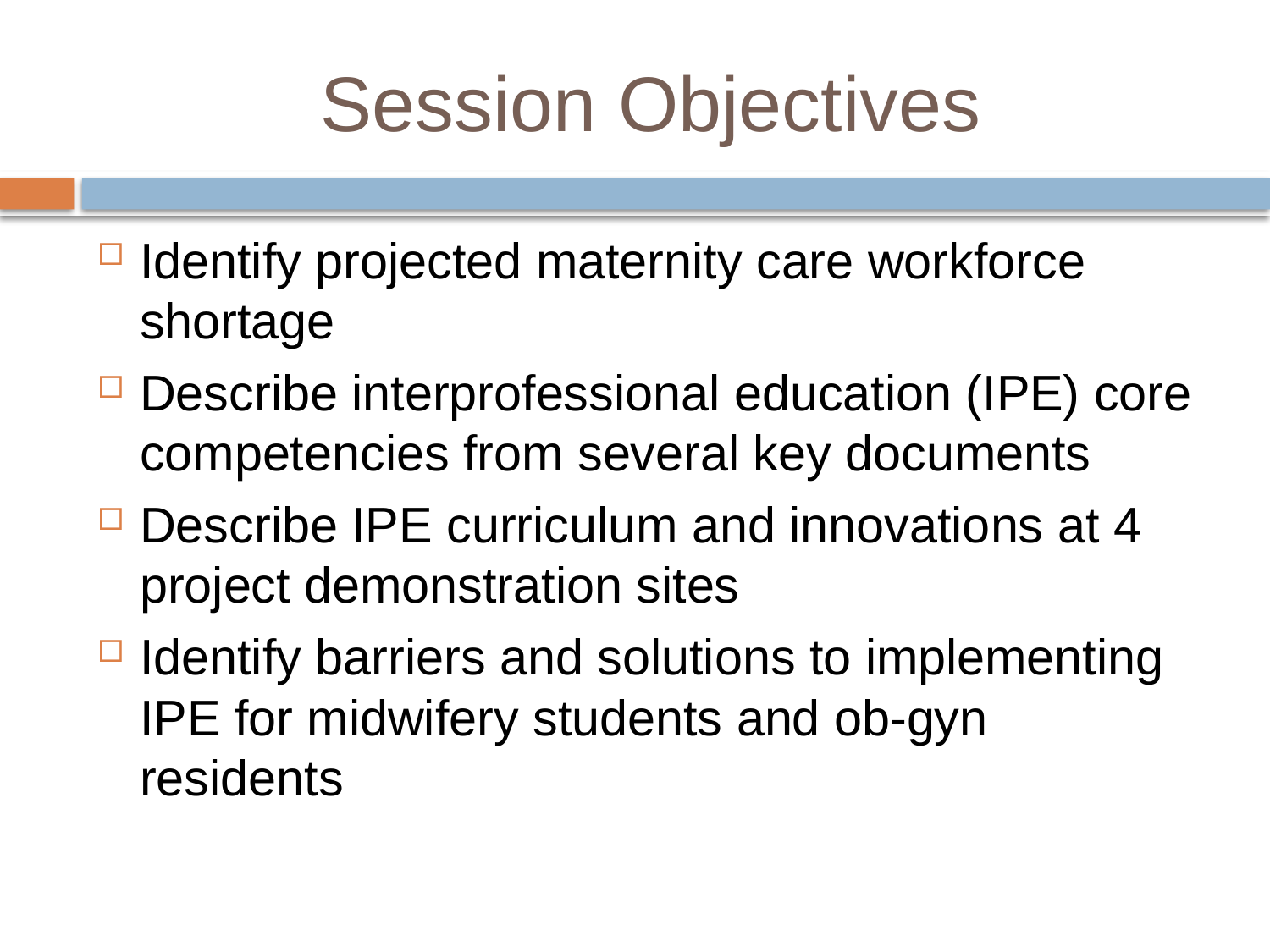

# Session Objectives
Identify projected maternity care workforce shortage
Describe interprofessional education (IPE) core competencies from several key documents
Describe IPE curriculum and innovations at 4 project demonstration sites
Identify barriers and solutions to implementing IPE for midwifery students and ob-gyn residents